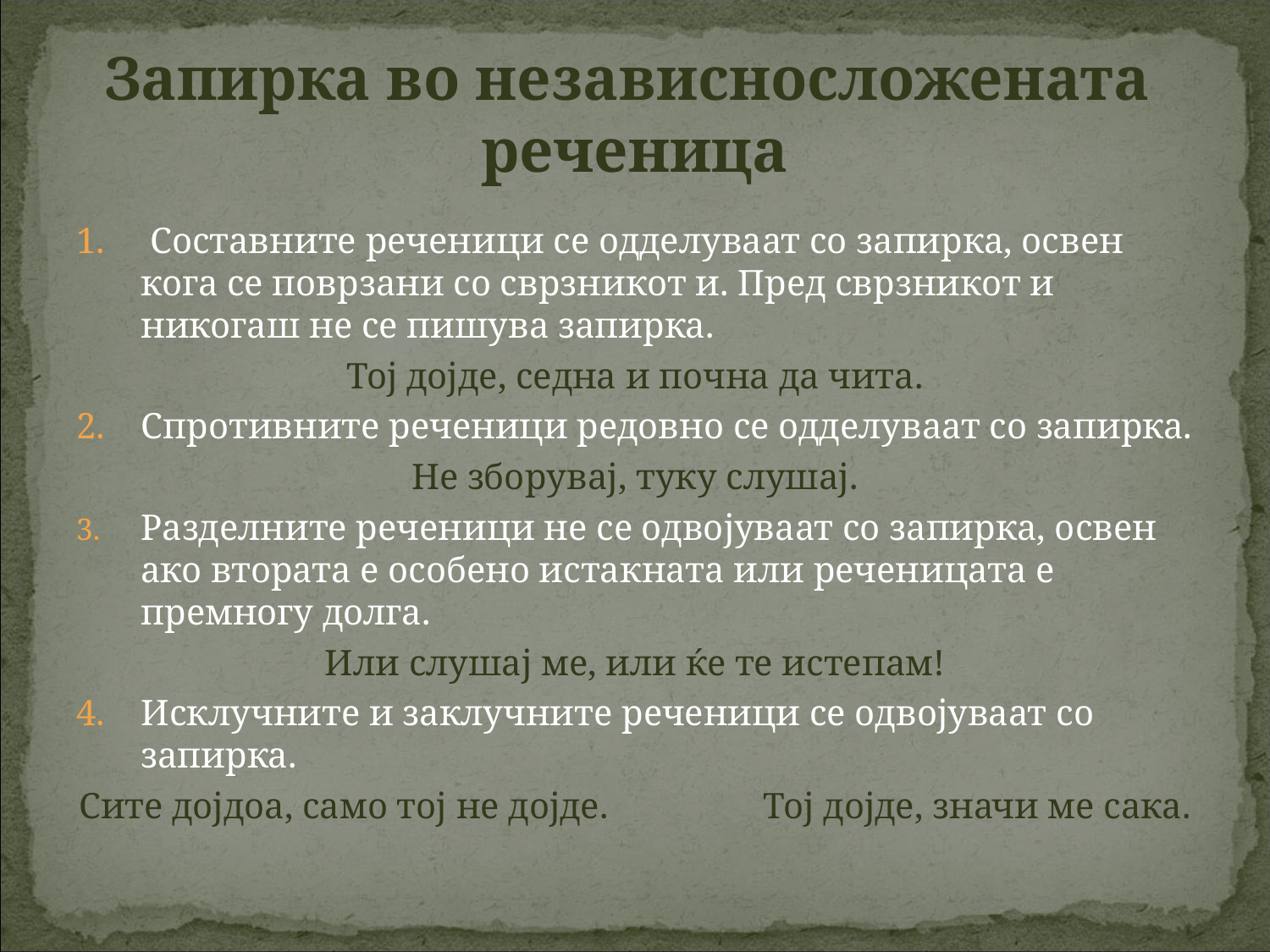

# Запирка во независносложената реченица
1.     Составните реченици се одделуваат со запирка, освен кога се поврзани со сврзникот и. Пред сврзникот и никогаш не се пишува запирка.
Тој дојде, седна и почна да чита.
2.    Спротивните реченици редовно се одделуваат со запирка.
Не зборувај, туку слушај.
Разделните реченици не се одвојуваат со запирка, освен ако втората е особено истакната или реченицата е премногу долга.
Или слушај ме, или ќе те истепам!
4.    Исклучните и заклучните реченици се одвојуваат со запирка.
Сите дојдоа, само тој не дојде.                 Тој дојде, значи ме сака.